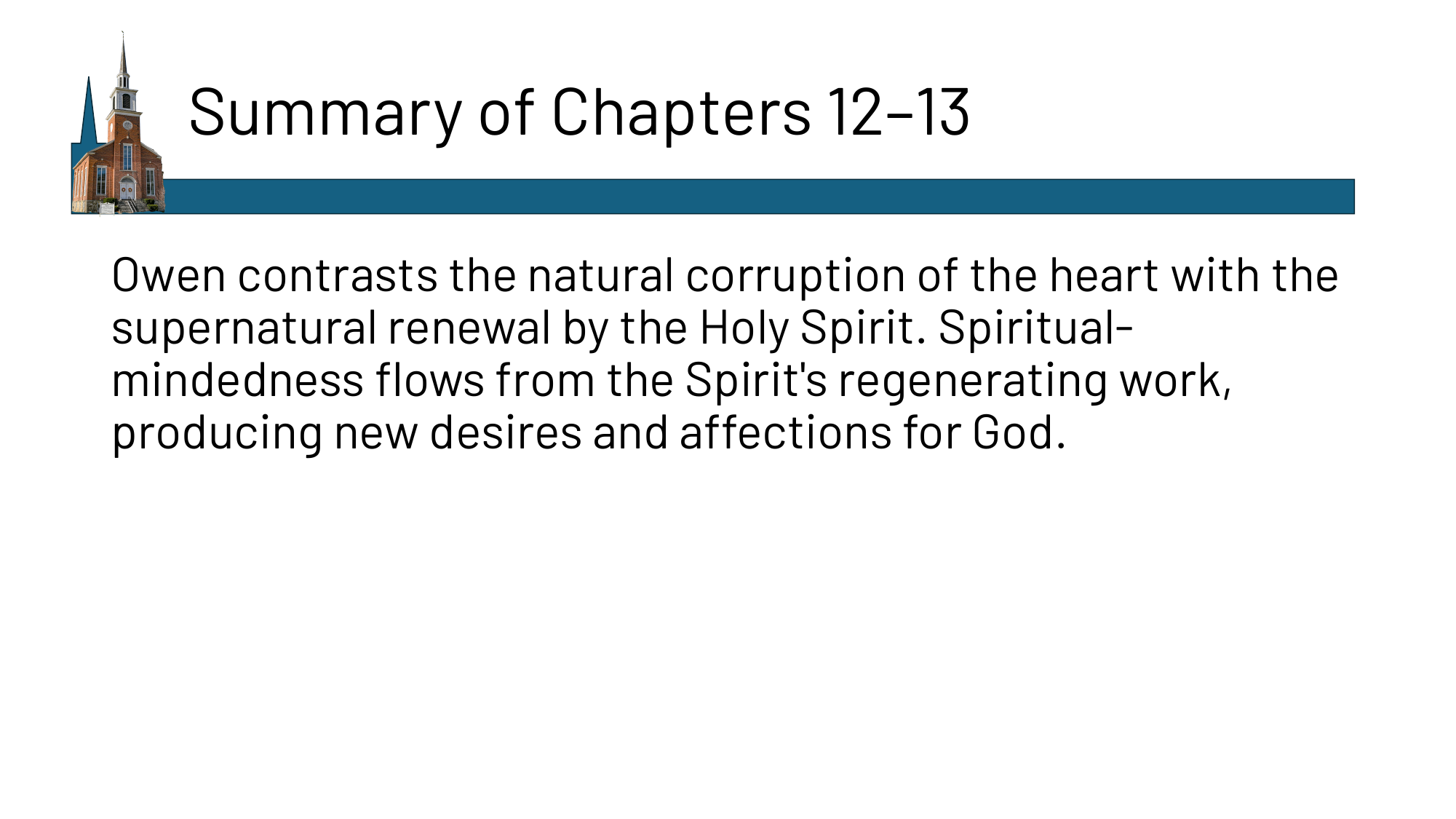

# Summary of Chapters 12–13
Owen contrasts the natural corruption of the heart with the supernatural renewal by the Holy Spirit. Spiritual-mindedness flows from the Spirit's regenerating work, producing new desires and affections for God.